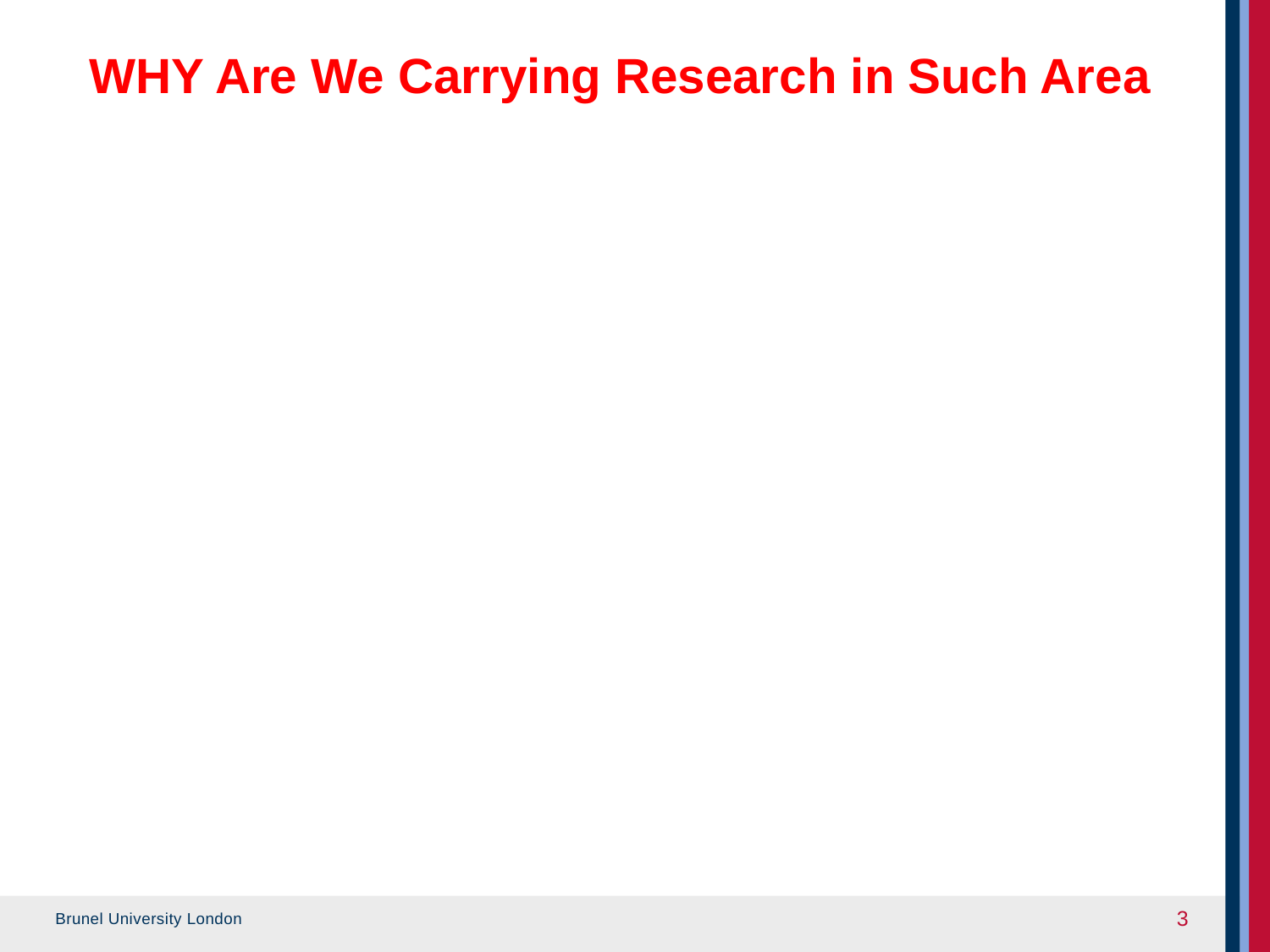

# WHY Are We Carrying Research in Such Area

3